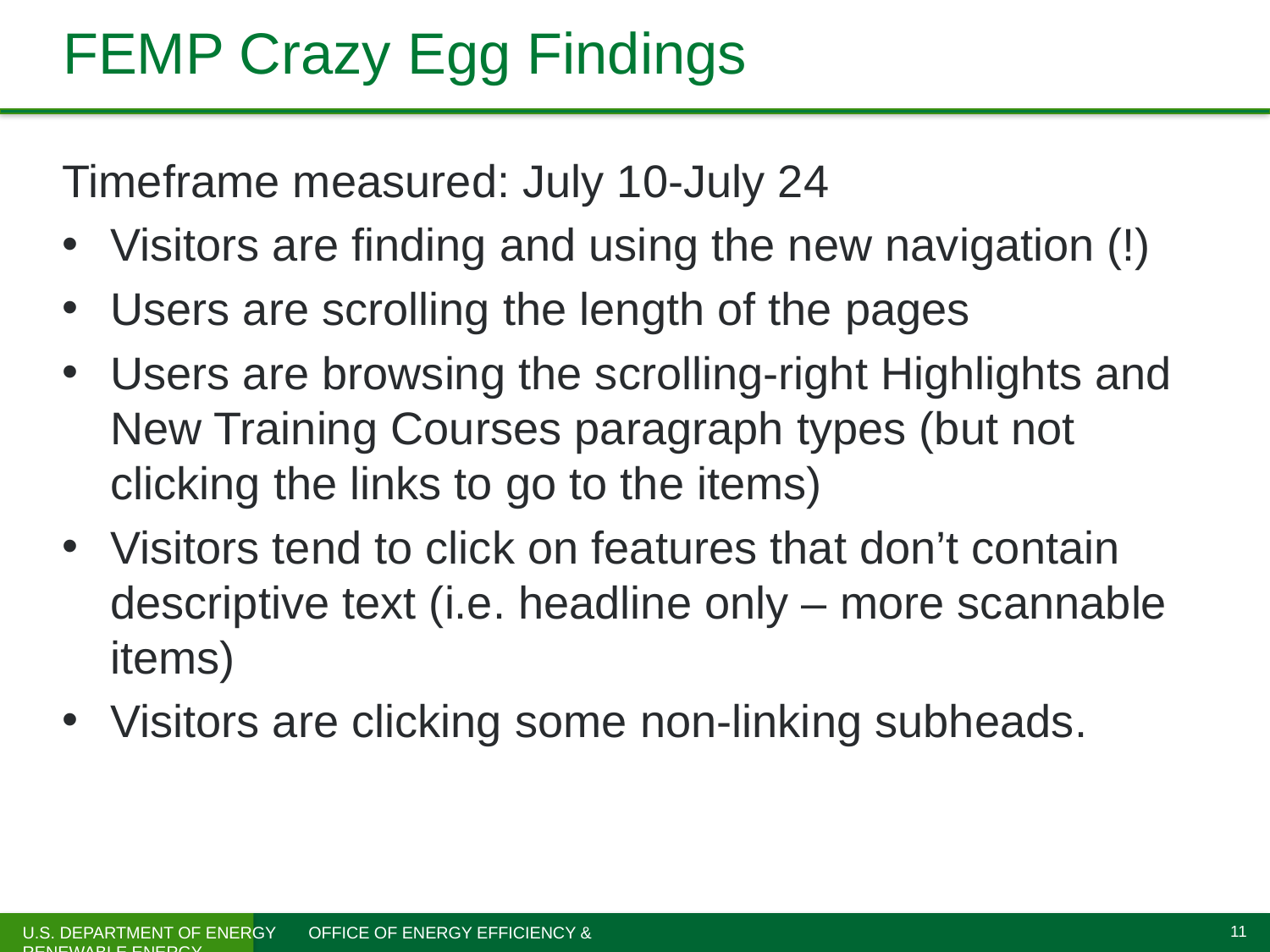

# FEMP Crazy Egg Findings
Timeframe measured: July 10-July 24
Visitors are finding and using the new navigation (!)
Users are scrolling the length of the pages
Users are browsing the scrolling-right Highlights and New Training Courses paragraph types (but not clicking the links to go to the items)
Visitors tend to click on features that don’t contain descriptive text (i.e. headline only – more scannable items)
Visitors are clicking some non-linking subheads.